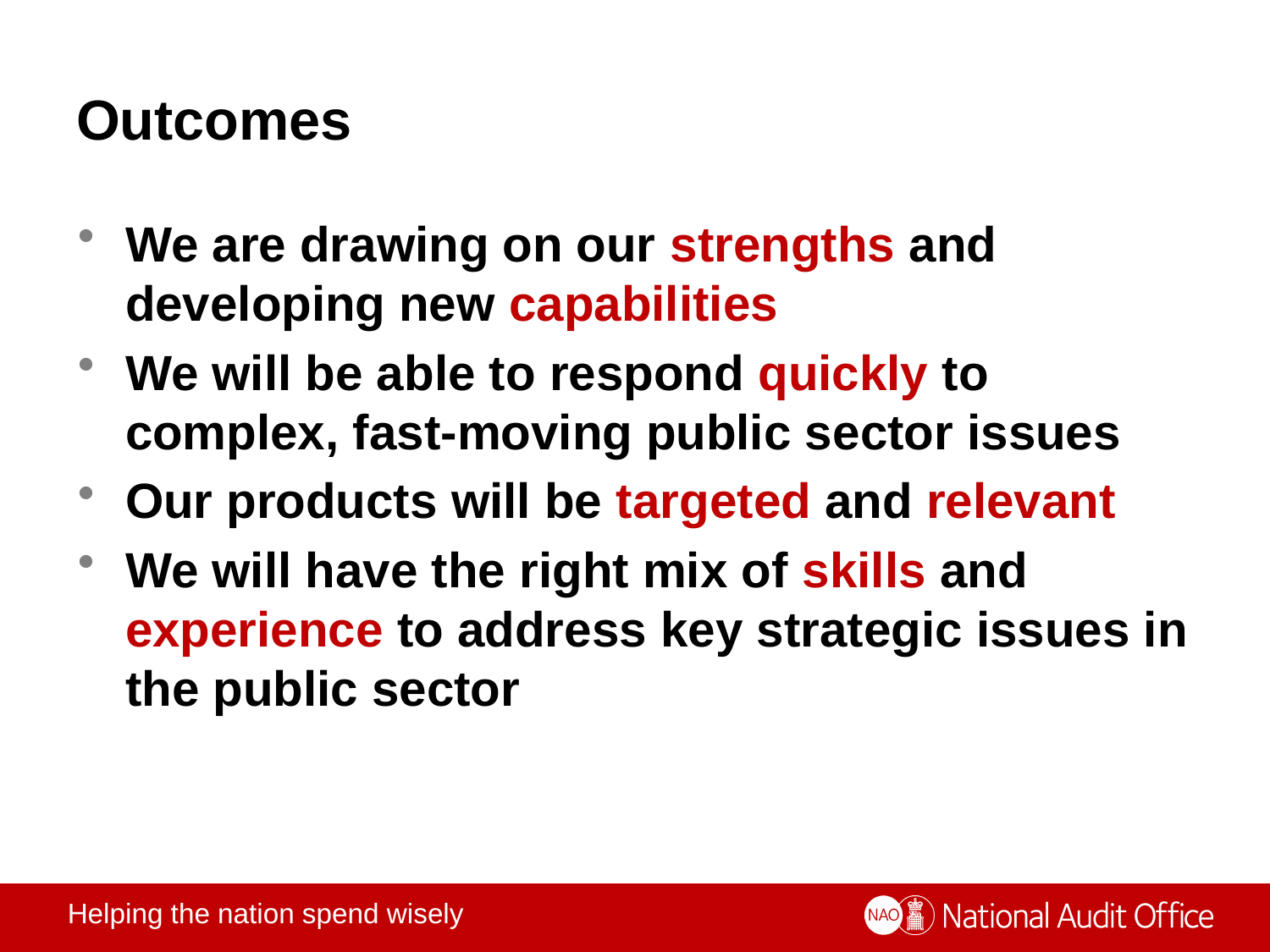

# Outcomes
We are drawing on our strengths and developing new capabilities
We will be able to respond quickly to complex, fast-moving public sector issues
Our products will be targeted and relevant
We will have the right mix of skills and experience to address key strategic issues in the public sector